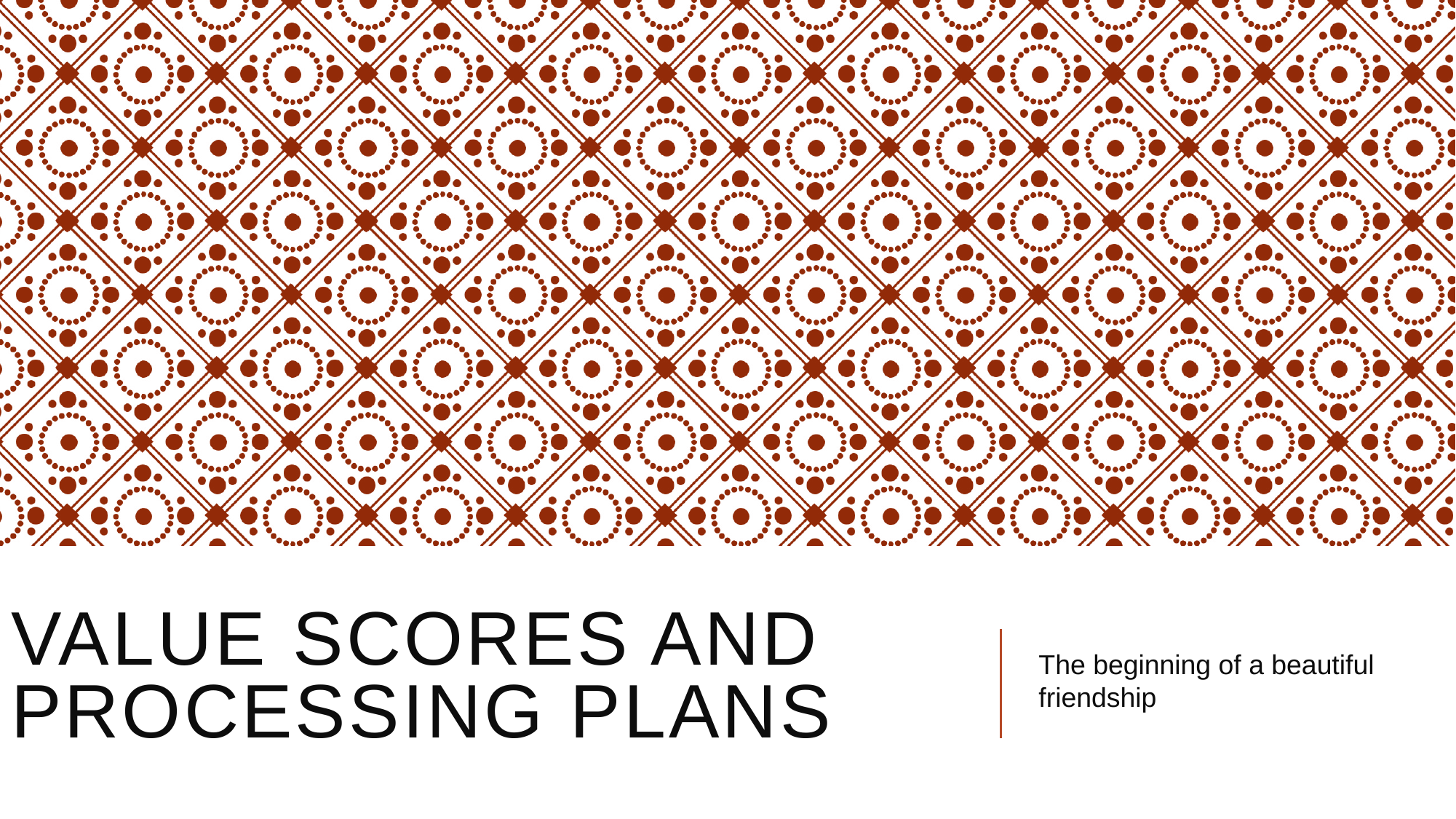

# Value scores and processing plans
The beginning of a beautiful friendship